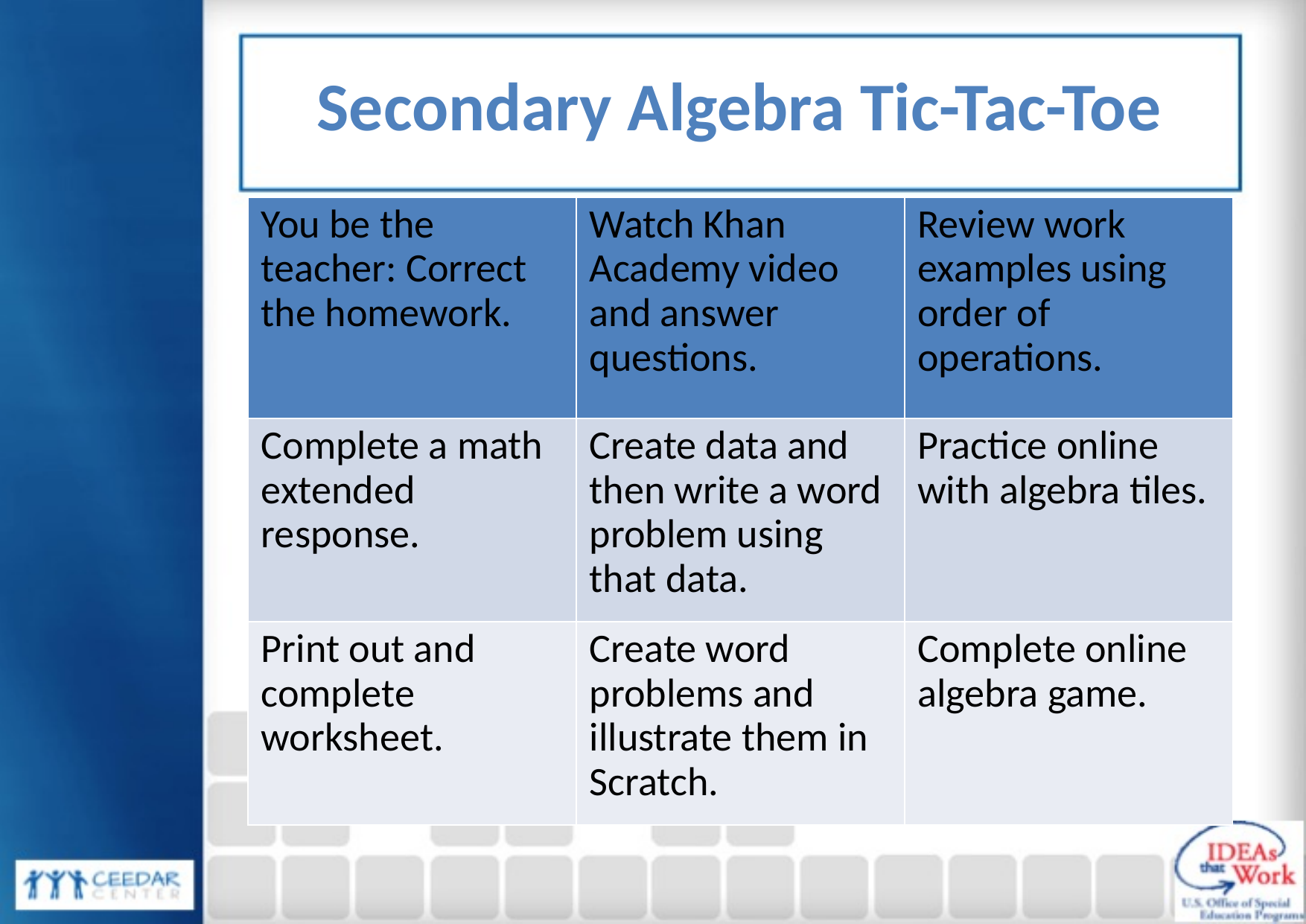

# Secondary Algebra Tic-Tac-Toe
| You be the teacher: Correct the homework. | Watch Khan Academy video and answer questions. | Review work examples using order of operations. |
| --- | --- | --- |
| Complete a math extended response. | Create data and then write a word problem using that data. | Practice online with algebra tiles. |
| Print out and complete worksheet. | Create word problems and illustrate them in Scratch. | Complete online algebra game. |